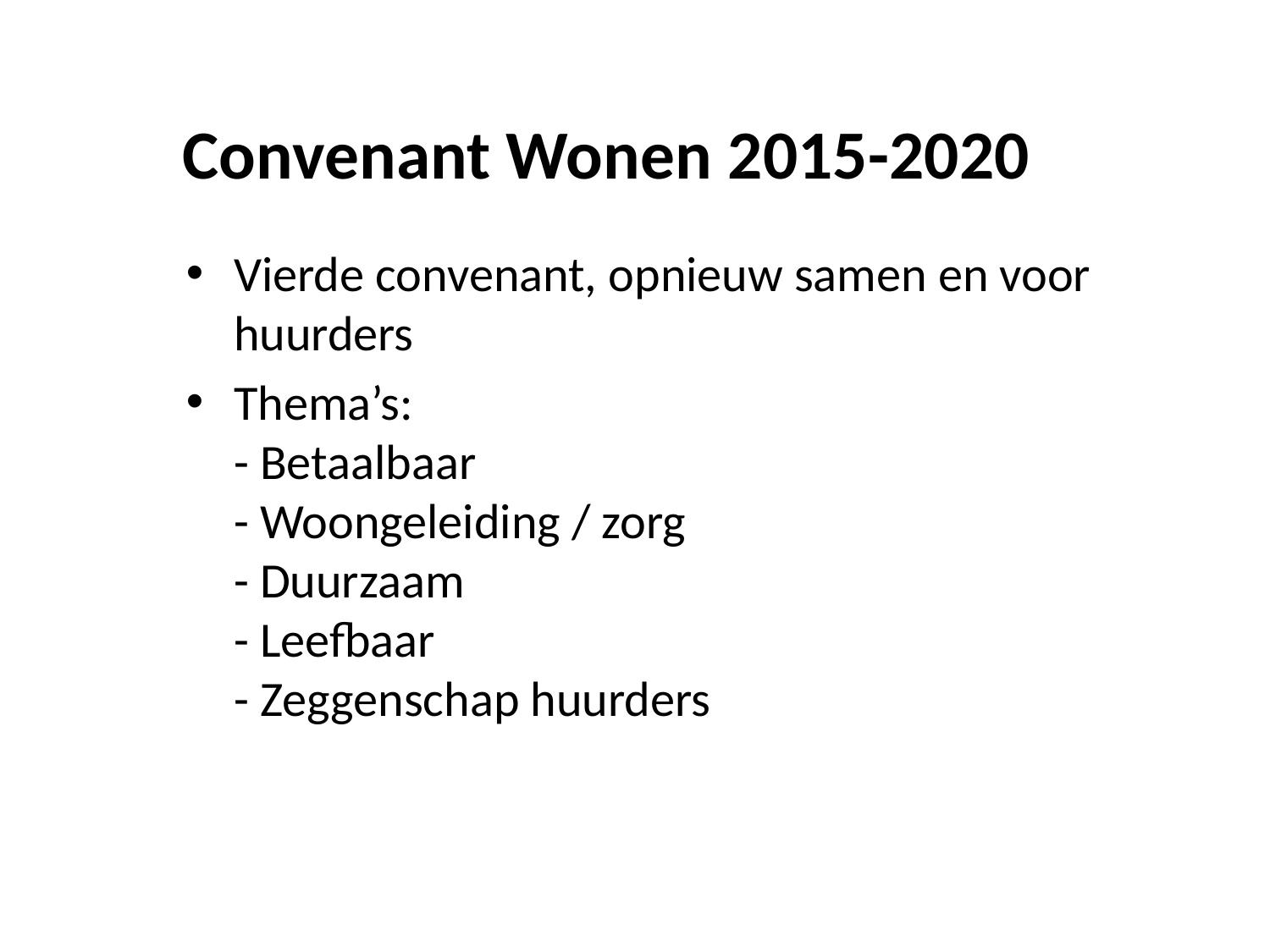

Convenant Wonen 2015-2020

Vierde convenant, opnieuw samen en voor huurders
Thema’s:
- Betaalbaar
- Woongeleiding / zorg
- Duurzaam
- Leefbaar
- Zeggenschap huurders